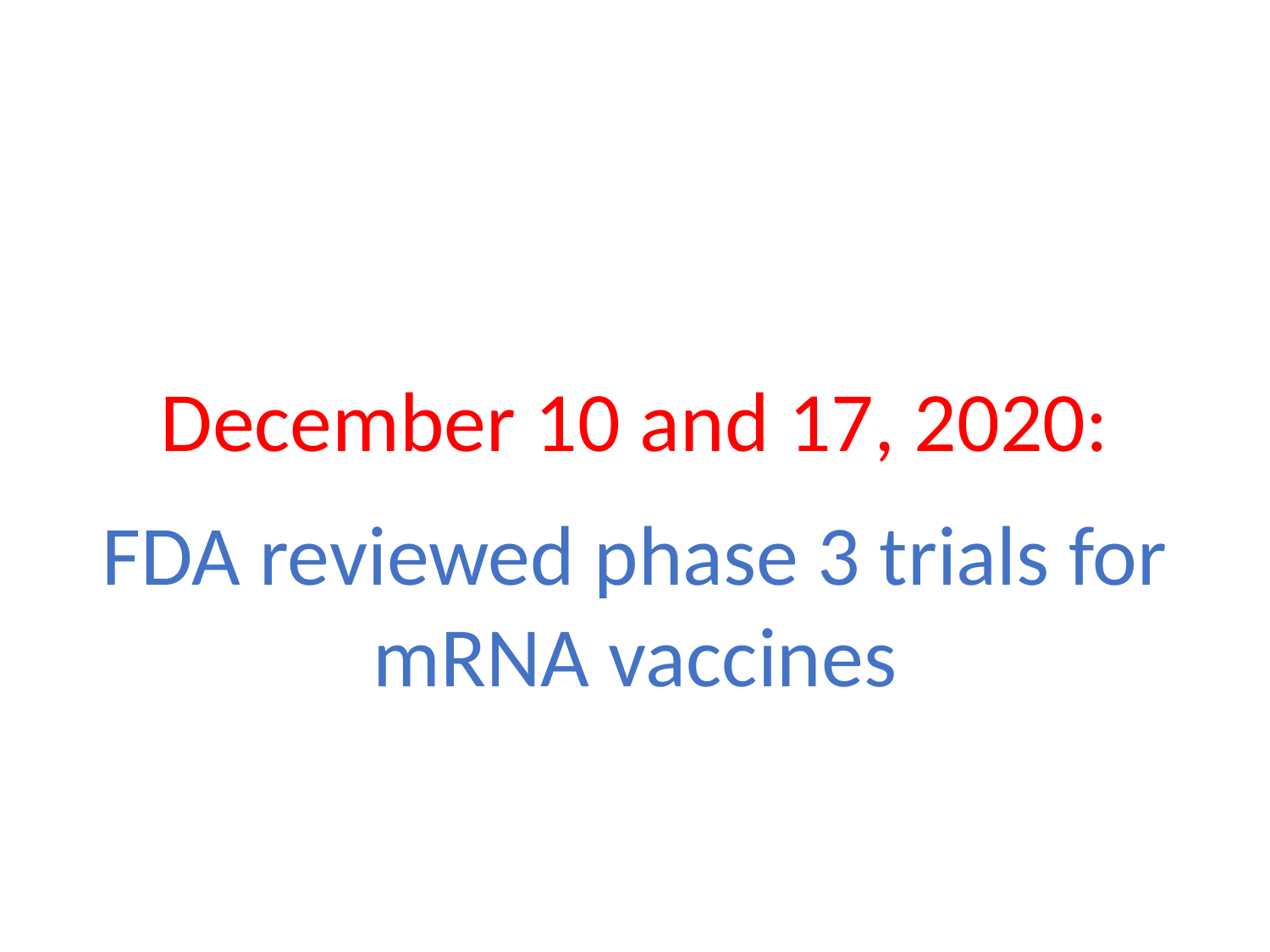

#

December 10 and 17, 2020:
FDA reviewed phase 3 trials for mRNA vaccines